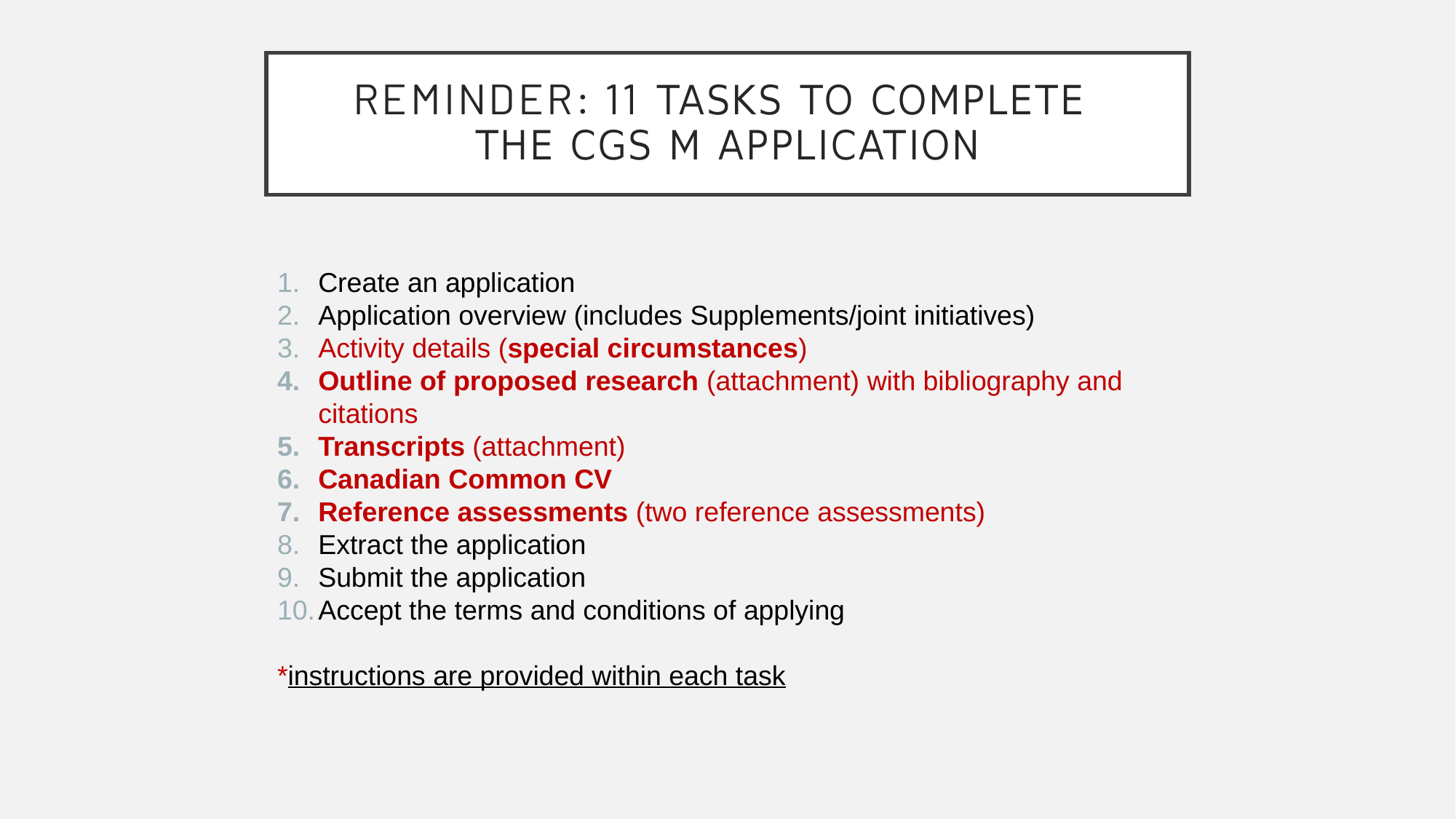

# REMINDER: 11 Tasks to complete the CGS M application
Create an application
Application overview (includes Supplements/joint initiatives)
Activity details (special circumstances)
Outline of proposed research (attachment) with bibliography and citations
Transcripts (attachment)
Canadian Common CV
Reference assessments (two reference assessments)
Extract the application
Submit the application
Accept the terms and conditions of applying

*instructions are provided within each task